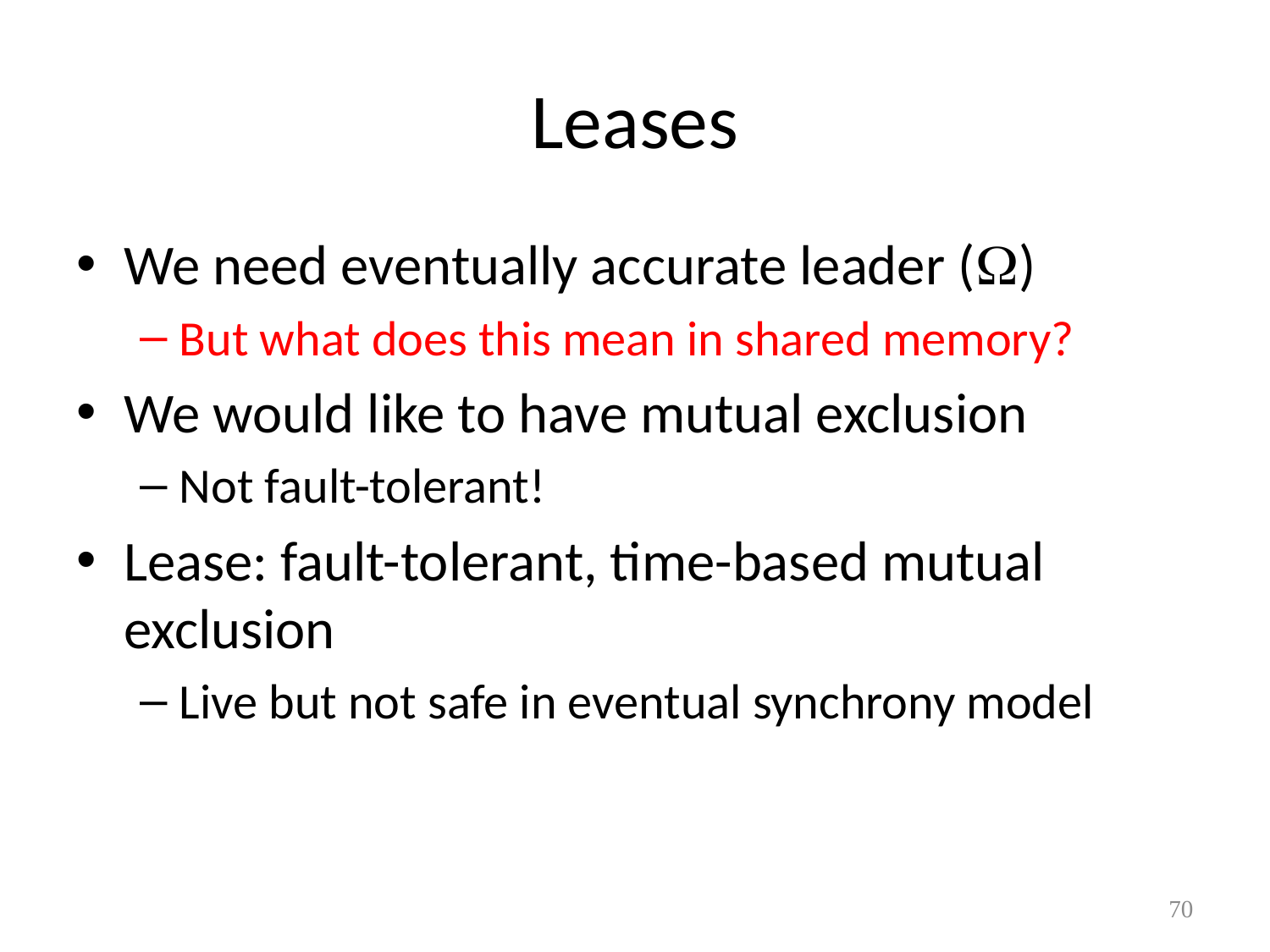

# Leases
We need eventually accurate leader (Ω)
But what does this mean in shared memory?
We would like to have mutual exclusion
Not fault-tolerant!
Lease: fault-tolerant, time-based mutual exclusion
Live but not safe in eventual synchrony model
70